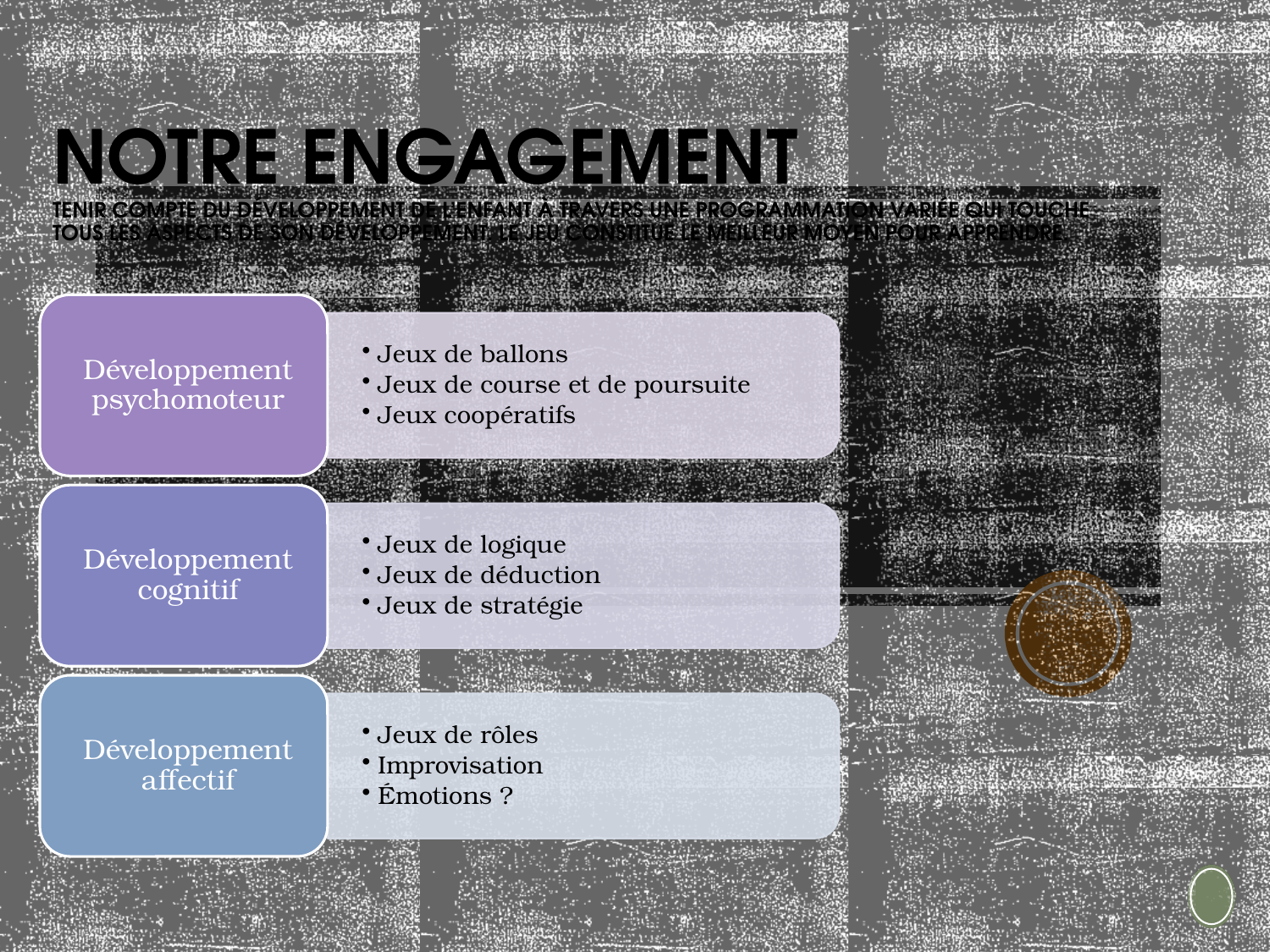

# Notre engagement tenir compte du développement de l’enfant à travers une programmation variée qui touche tous les aspects de son développement. Le jeu constitue le Meilleur moyen pour apprendre.
Jeux de ballons
Jeux de course et de poursuite
Jeux coopératifs
Développement psychomoteur
Jeux de logique
Jeux de déduction
Jeux de stratégie
Développement cognitif
Jeux de rôles
Improvisation
Émotions ?
Développement affectif